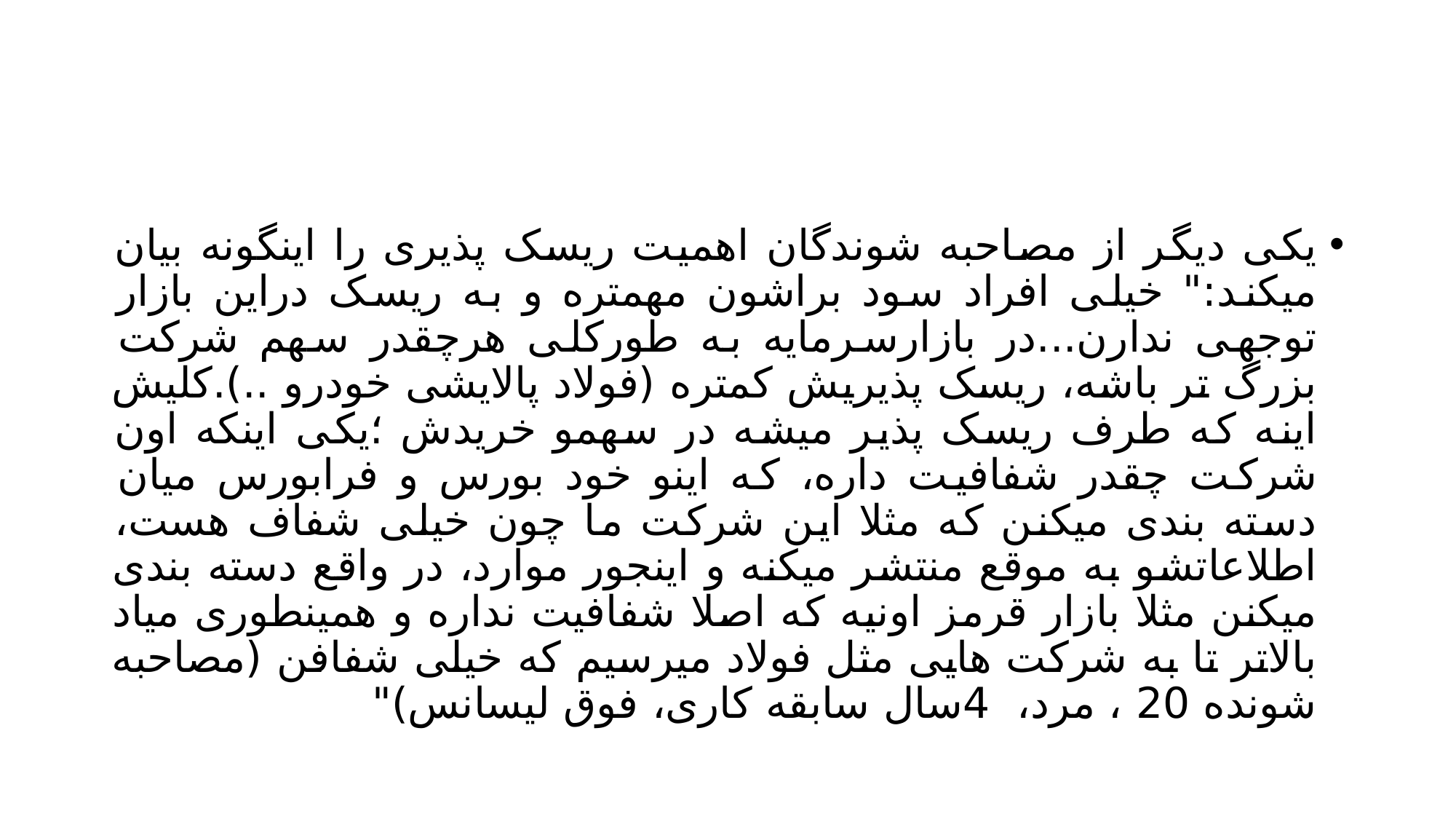

#
یکی دیگر از مصاحبه شوندگان اهمیت ریسک پذیری را اینگونه بیان میکند:" خیلی افراد سود براشون مهمتره و به ریسک دراین بازار توجهی ندارن...در بازارسرمایه به طورکلی هرچقدر سهم شرکت بزرگ تر باشه، ریسک پذیریش کمتره (فولاد پالایشی خودرو ..).کلیش اینه که طرف ریسک پذیر میشه در سهمو خریدش ؛یکی اینکه اون شرکت چقدر شفافیت داره، که اینو خود بورس و فرابورس میان دسته بندی میکنن که مثلا این شرکت ما چون خیلی شفاف هست، اطلاعاتشو به موقع منتشر میکنه و اینجور موارد، در واقع دسته بندی میکنن مثلا بازار قرمز اونیه که اصلا شفافیت نداره و همینطوری میاد بالاتر تا به شرکت هایی مثل فولاد میرسیم که خیلی شفافن (مصاحبه شونده 20 ، مرد،  4سال سابقه کاری، فوق لیسانس)"